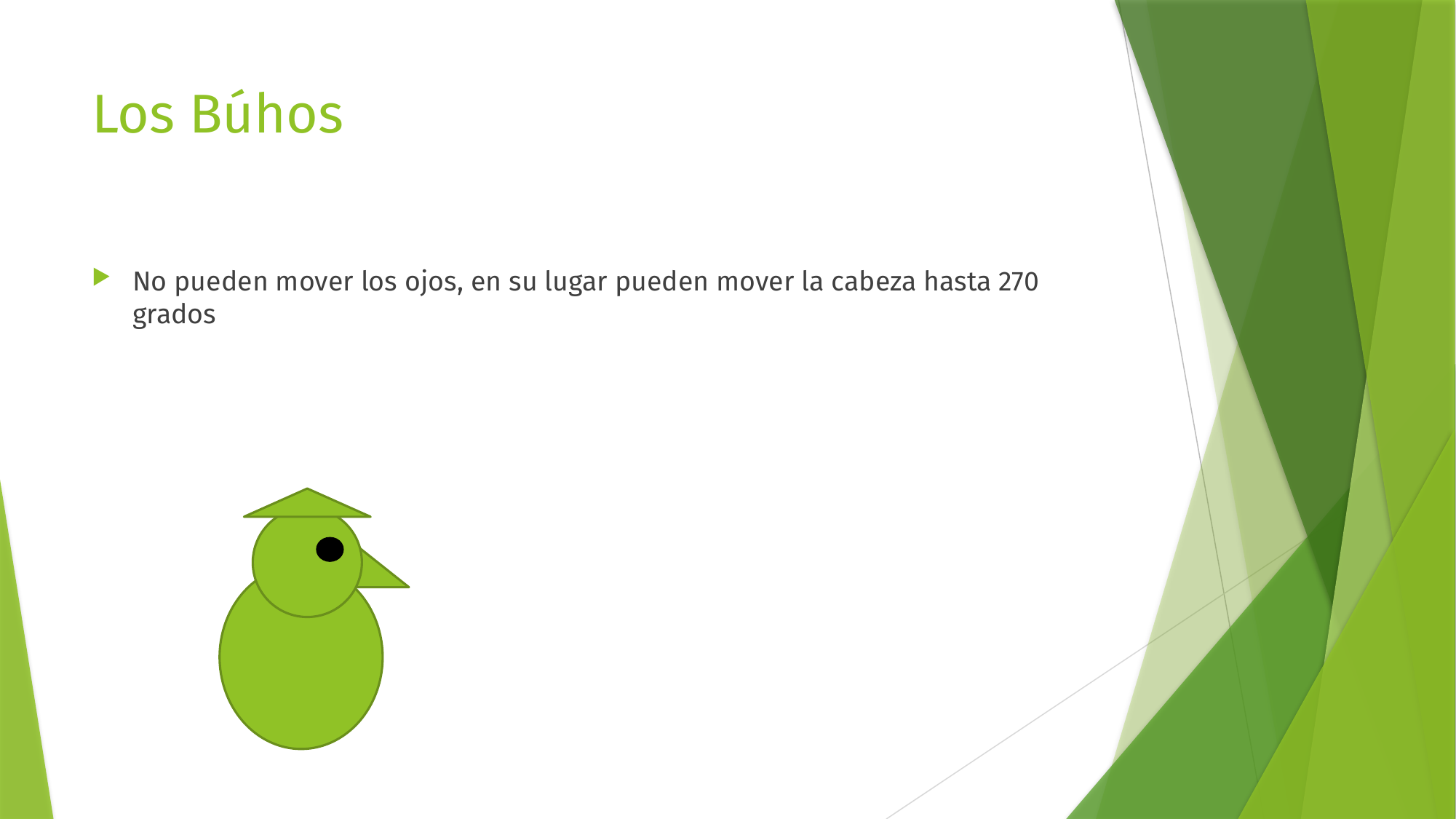

# Los Búhos
No pueden mover los ojos, en su lugar pueden mover la cabeza hasta 270 grados